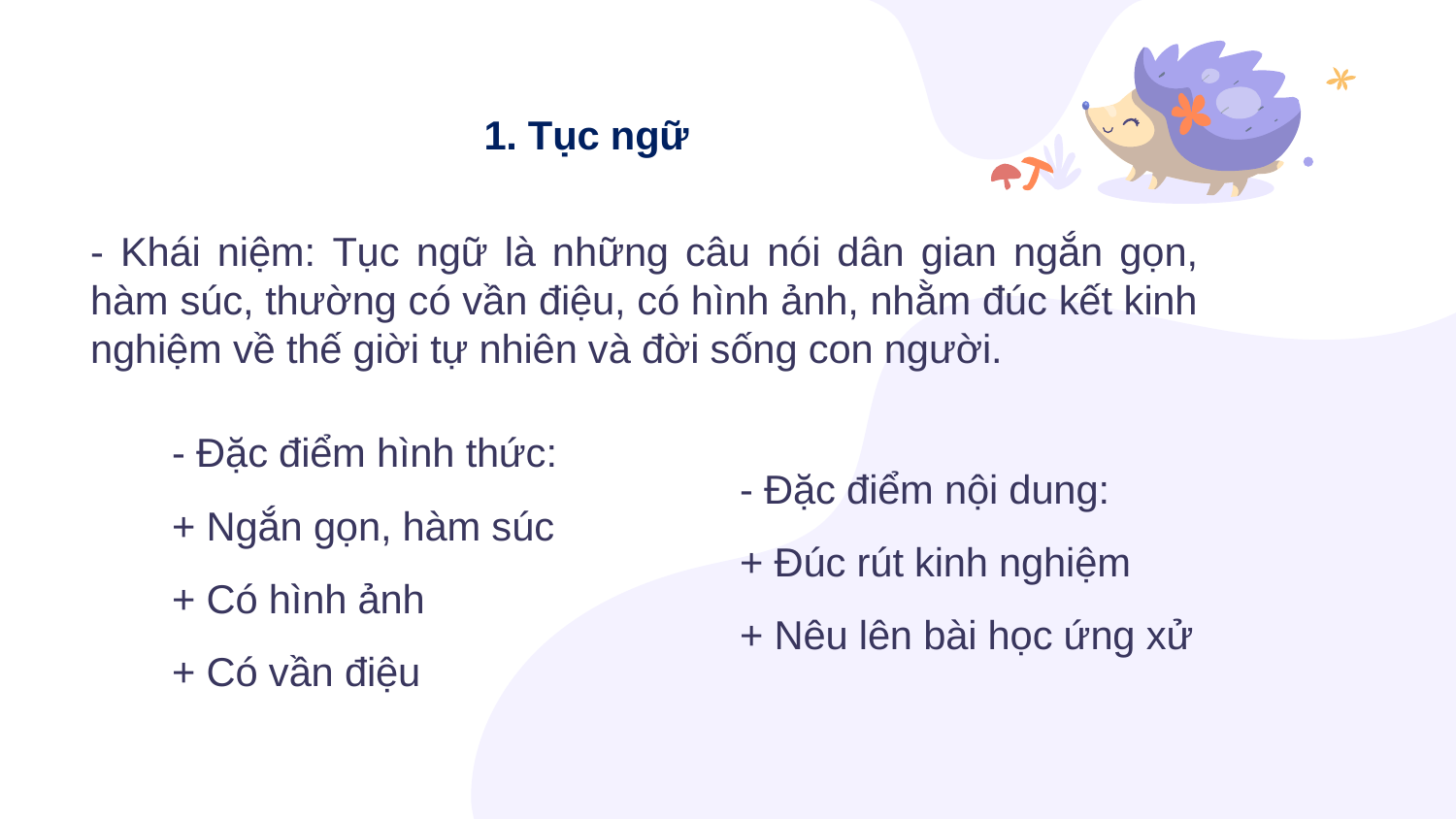

1. Tục ngữ

- Khái niệm: Tục ngữ là những câu nói dân gian ngắn gọn, hàm súc, thường có vần điệu, có hình ảnh, nhằm đúc kết kinh nghiệm về thế giời tự nhiên và đời sống con người.
- Đặc điểm hình thức:
+ Ngắn gọn, hàm súc
+ Có hình ảnh
+ Có vần điệu
- Đặc điểm nội dung:
+ Đúc rút kinh nghiệm
+ Nêu lên bài học ứng xử